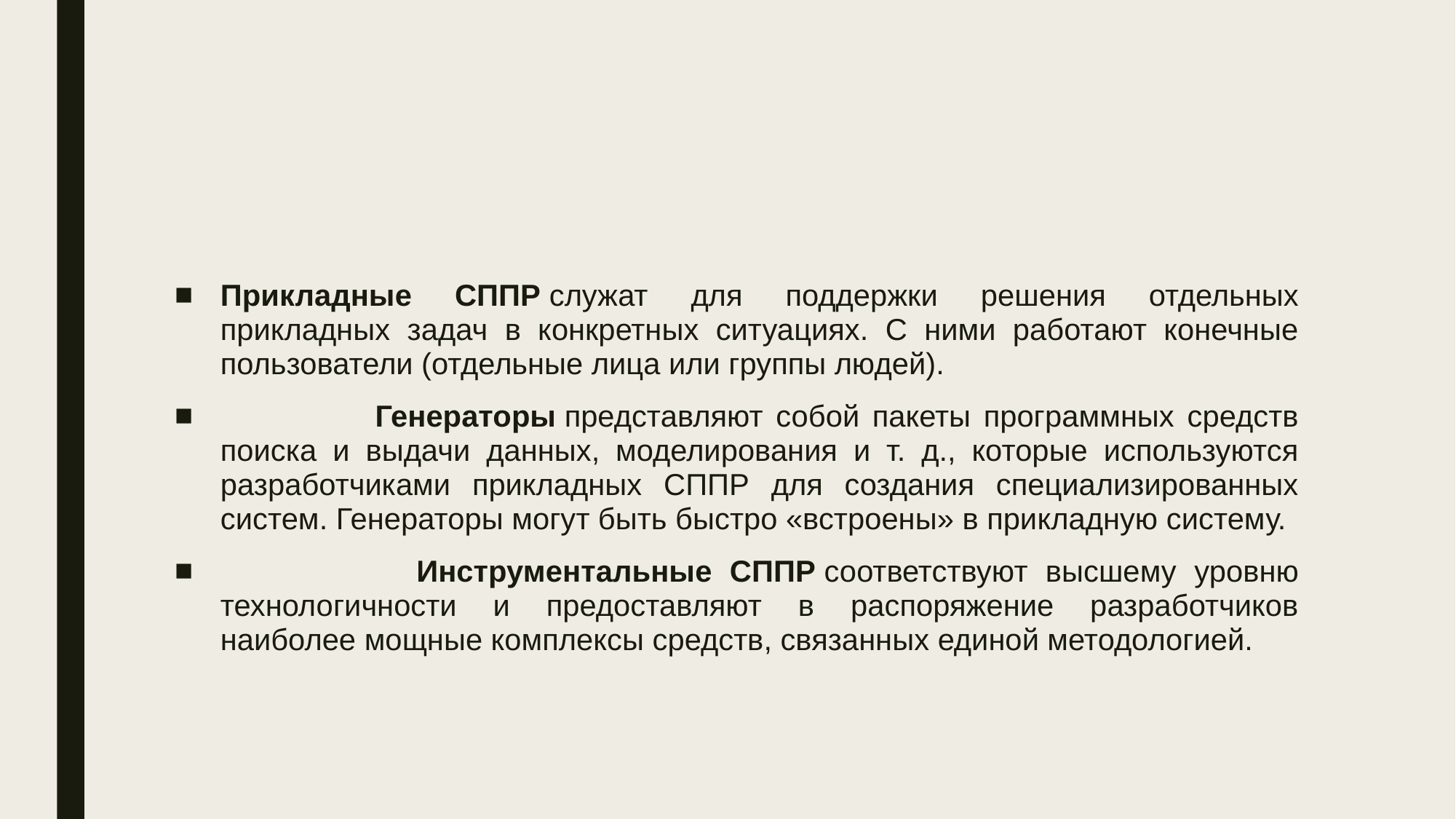

#
Прикладные СППР служат для поддержки решения отдельных прикладных задач в конкретных ситуациях. С ними работают конечные пользователи (отдельные лица или группы людей).
            Генераторы представляют собой пакеты программных средств поиска и выдачи данных, моделирования и т. д., которые используются разработчиками прикладных СППР для создания специализированных систем. Генераторы могут быть быстро «встроены» в при­кладную систему.
           Инструментальные СППР соответствуют высшему уровню технологичности и предоставляют в распоряжение разработчиков наиболее мощные комплексы средств, связанных единой методологией.